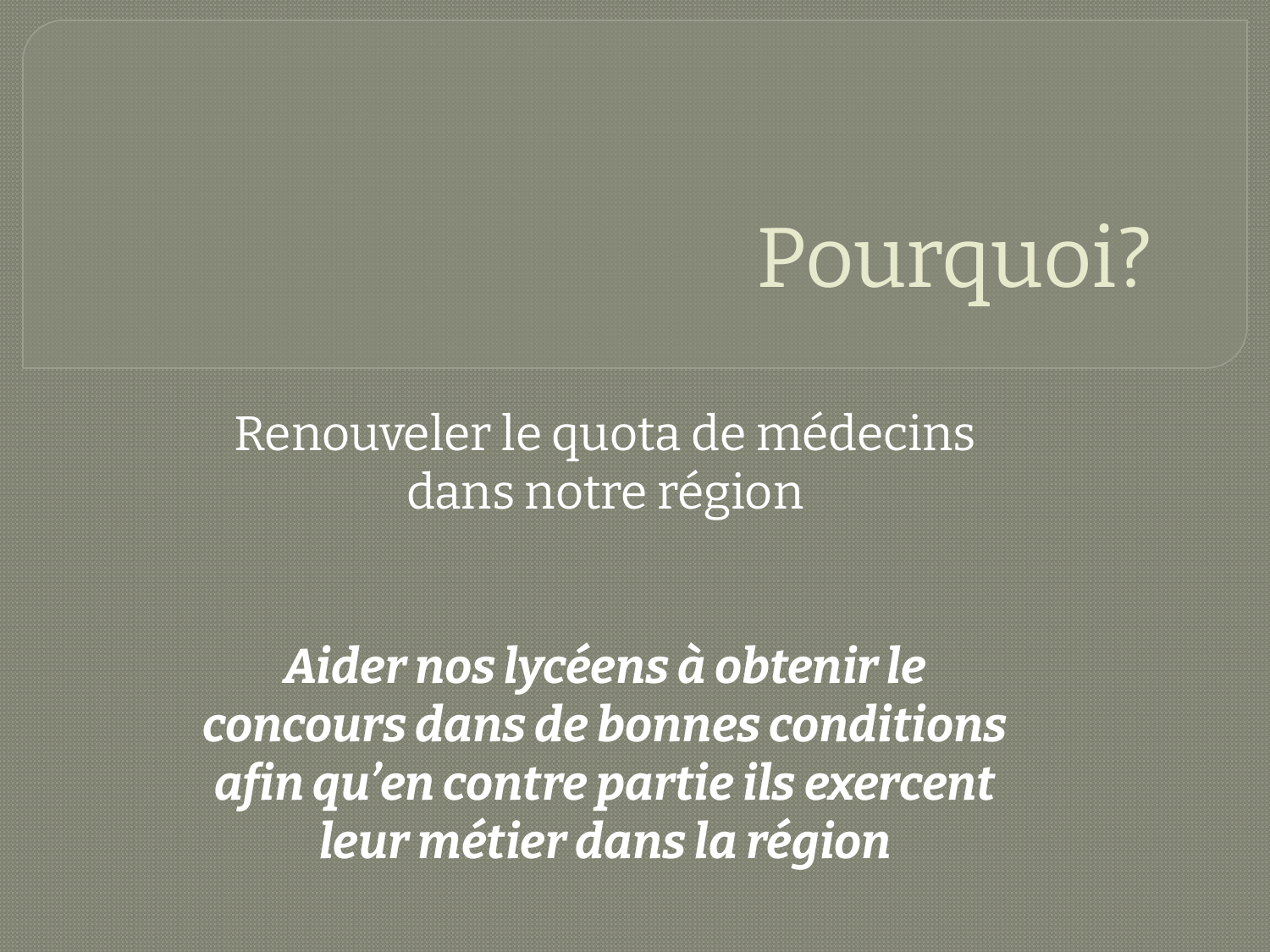

# Pourquoi?
Renouveler le quota de médecins dans notre région

Aider nos lycéens à obtenir le concours dans de bonnes conditions afin qu’en contre partie ils exercent leur métier dans la région